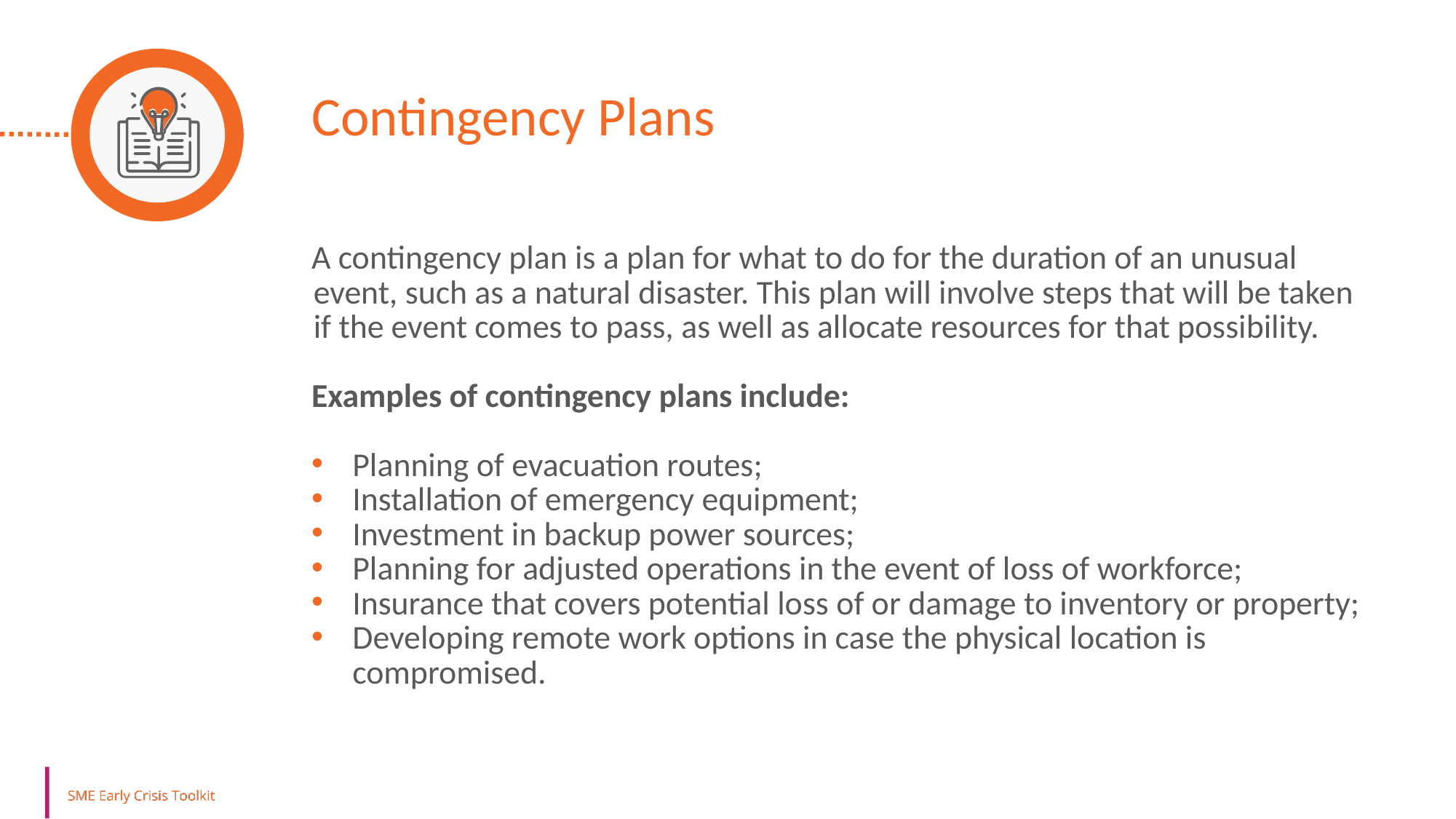

Contingency Plans
A contingency plan is a plan for what to do for the duration of an unusual event, such as a natural disaster. This plan will involve steps that will be taken if the event comes to pass, as well as allocate resources for that possibility.

Examples of contingency plans include:

Planning of evacuation routes;
Installation of emergency equipment;
Investment in backup power sources;
Planning for adjusted operations in the event of loss of workforce;
Insurance that covers potential loss of or damage to inventory or property;
Developing remote work options in case the physical location is compromised.